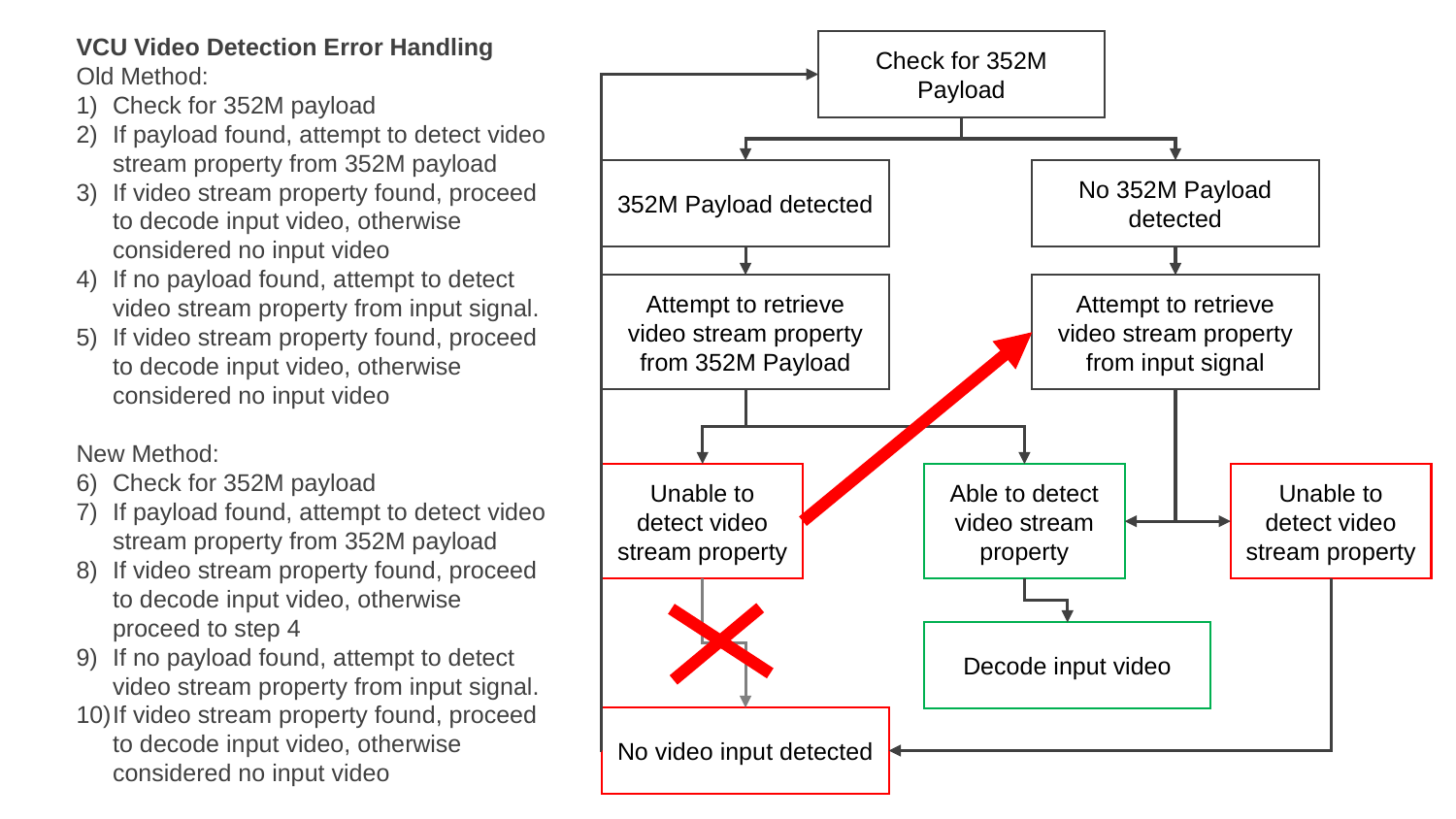

VCU Video Detection Error Handling
Old Method:
Check for 352M payload
If payload found, attempt to detect video stream property from 352M payload
If video stream property found, proceed to decode input video, otherwise considered no input video
If no payload found, attempt to detect video stream property from input signal.
If video stream property found, proceed to decode input video, otherwise considered no input video

New Method:
Check for 352M payload
If payload found, attempt to detect video stream property from 352M payload
If video stream property found, proceed to decode input video, otherwise proceed to step 4
If no payload found, attempt to detect video stream property from input signal.
If video stream property found, proceed to decode input video, otherwise considered no input video
Check for 352M Payload
352M Payload detected
No 352M Payload detected
Attempt to retrieve video stream property from 352M Payload
Attempt to retrieve video stream property from input signal
Unable to detect video stream property
Unable to detect video stream property
Able to detect video stream property
Decode input video
No video input detected